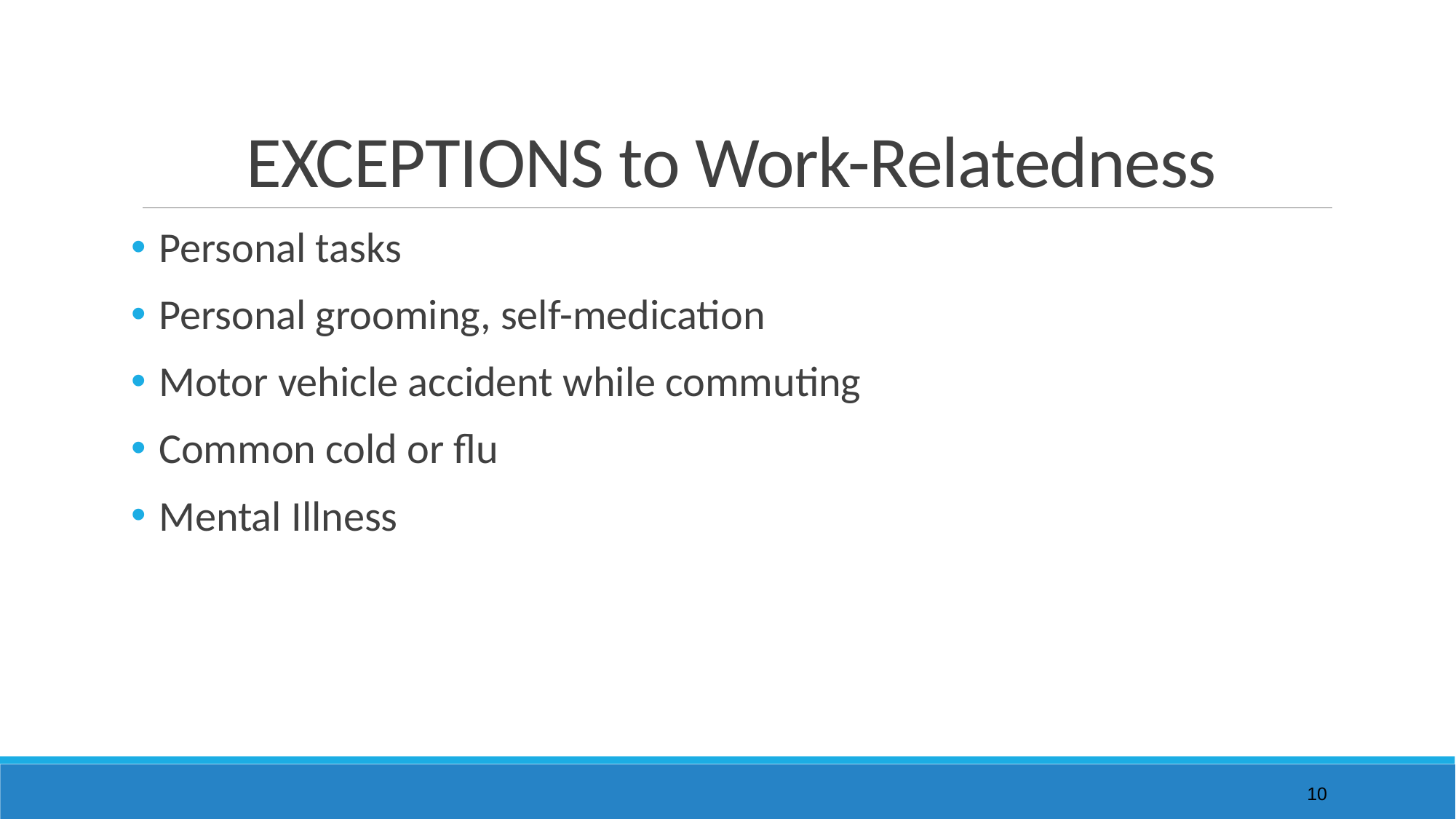

# EXCEPTIONS to Work-Relatedness
Personal tasks
Personal grooming, self-medication
Motor vehicle accident while commuting
Common cold or flu
Mental Illness

10